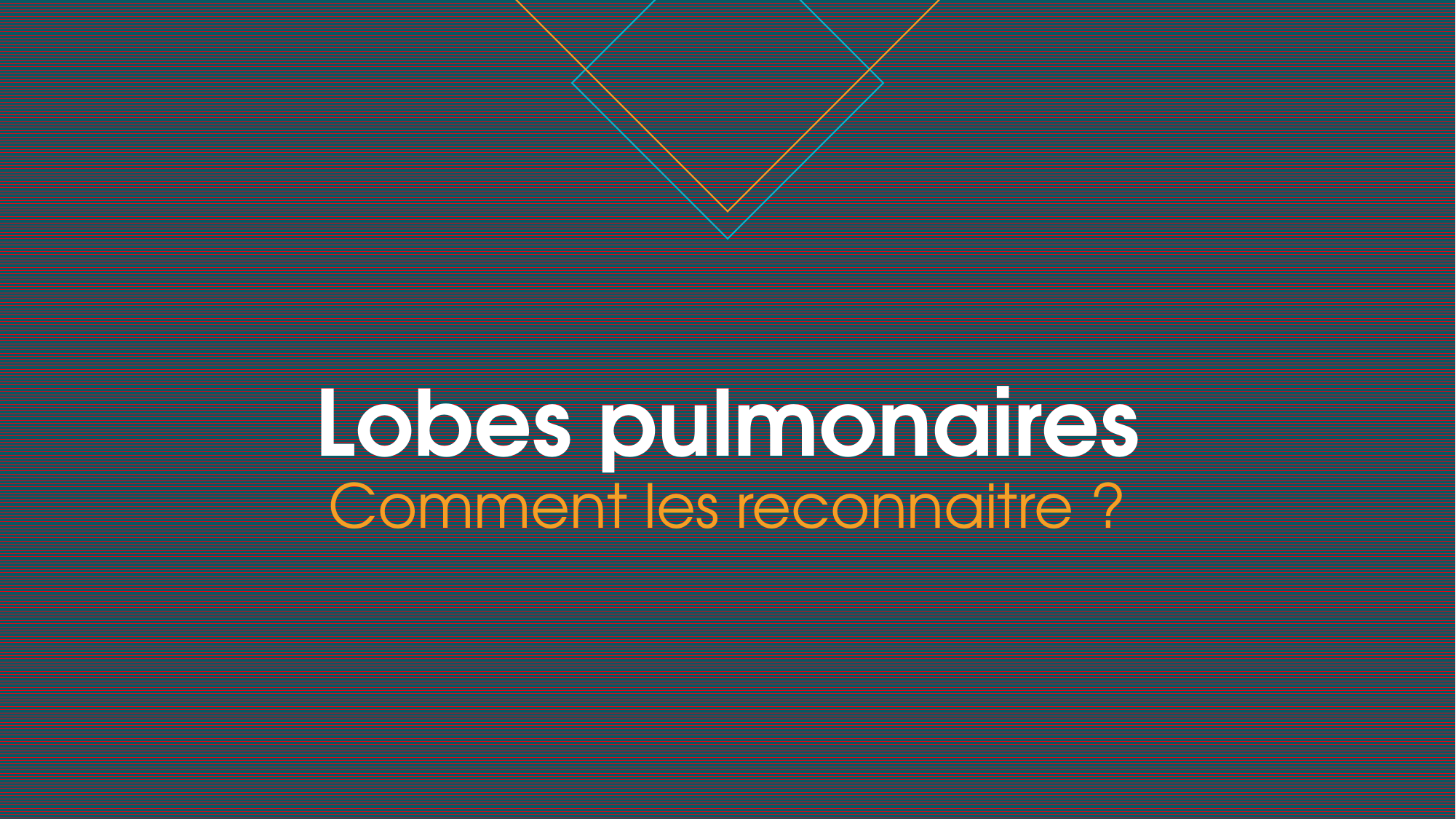

# Lobes pulmonaires Comment les reconnaitre ?